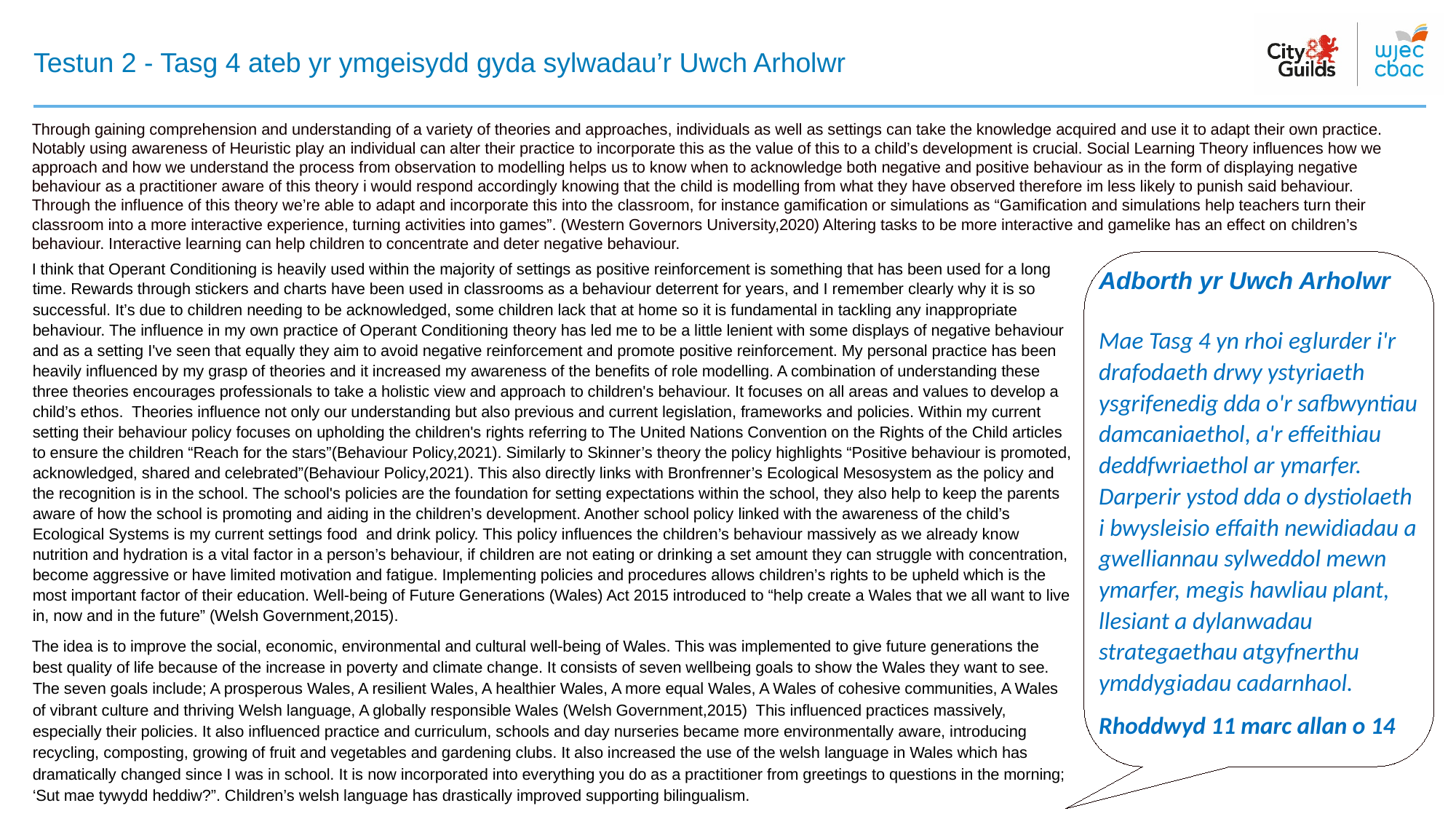

# Testun 2 - Tasg 4 ateb yr ymgeisydd gyda sylwadau’r Uwch Arholwr
Through gaining comprehension and understanding of a variety of theories and approaches, individuals as well as settings can take the knowledge acquired and use it to adapt their own practice. Notably using awareness of Heuristic play an individual can alter their practice to incorporate this as the value of this to a child’s development is crucial. Social Learning Theory influences how we approach and how we understand the process from observation to modelling helps us to know when to acknowledge both negative and positive behaviour as in the form of displaying negative behaviour as a practitioner aware of this theory i would respond accordingly knowing that the child is modelling from what they have observed therefore im less likely to punish said behaviour. Through the influence of this theory we’re able to adapt and incorporate this into the classroom, for instance gamification or simulations as “Gamification and simulations help teachers turn their classroom into a more interactive experience, turning activities into games”. (Western Governors University,2020) Altering tasks to be more interactive and gamelike has an effect on children’s behaviour. Interactive learning can help children to concentrate and deter negative behaviour.
I think that Operant Conditioning is heavily used within the majority of settings as positive reinforcement is something that has been used for a long time. Rewards through stickers and charts have been used in classrooms as a behaviour deterrent for years, and I remember clearly why it is so successful. It’s due to children needing to be acknowledged, some children lack that at home so it is fundamental in tackling any inappropriate behaviour. The influence in my own practice of Operant Conditioning theory has led me to be a little lenient with some displays of negative behaviour and as a setting I've seen that equally they aim to avoid negative reinforcement and promote positive reinforcement. My personal practice has been heavily influenced by my grasp of theories and it increased my awareness of the benefits of role modelling. A combination of understanding these three theories encourages professionals to take a holistic view and approach to children's behaviour. It focuses on all areas and values to develop a child’s ethos.  Theories influence not only our understanding but also previous and current legislation, frameworks and policies. Within my current setting their behaviour policy focuses on upholding the children's rights referring to The United Nations Convention on the Rights of the Child articles to ensure the children “Reach for the stars”(Behaviour Policy,2021). Similarly to Skinner’s theory the policy highlights “Positive behaviour is promoted, acknowledged, shared and celebrated”(Behaviour Policy,2021). This also directly links with Bronfrenner’s Ecological Mesosystem as the policy and the recognition is in the school. The school's policies are the foundation for setting expectations within the school, they also help to keep the parents aware of how the school is promoting and aiding in the children’s development. Another school policy linked with the awareness of the child’s Ecological Systems is my current settings food  and drink policy. This policy influences the children’s behaviour massively as we already know nutrition and hydration is a vital factor in a person’s behaviour, if children are not eating or drinking a set amount they can struggle with concentration, become aggressive or have limited motivation and fatigue. Implementing policies and procedures allows children’s rights to be upheld which is the most important factor of their education. Well-being of Future Generations (Wales) Act 2015 introduced to “help create a Wales that we all want to live in, now and in the future” (Welsh Government,2015).
The idea is to improve the social, economic, environmental and cultural well-being of Wales. This was implemented to give future generations the best quality of life because of the increase in poverty and climate change. It consists of seven wellbeing goals to show the Wales they want to see. The seven goals include; A prosperous Wales, A resilient Wales, A healthier Wales, A more equal Wales, A Wales of cohesive communities, A Wales of vibrant culture and thriving Welsh language, A globally responsible Wales (Welsh Government,2015)  This influenced practices massively, especially their policies. It also influenced practice and curriculum, schools and day nurseries became more environmentally aware, introducing recycling, composting, growing of fruit and vegetables and gardening clubs. It also increased the use of the welsh language in Wales which has dramatically changed since I was in school. It is now incorporated into everything you do as a practitioner from greetings to questions in the morning; ‘Sut mae tywydd heddiw?”. Children’s welsh language has drastically improved supporting bilingualism.

Adborth yr Uwch Arholwr
​
Mae Tasg 4 yn rhoi eglurder i'r drafodaeth drwy ystyriaeth ysgrifenedig dda o'r safbwyntiau damcaniaethol, a'r effeithiau deddfwriaethol ar ymarfer. Darperir ystod dda o dystiolaeth i bwysleisio effaith newidiadau a gwelliannau sylweddol mewn ymarfer, megis hawliau plant, llesiant a dylanwadau strategaethau atgyfnerthu ymddygiadau cadarnhaol.
Rhoddwyd 11 marc allan o 14